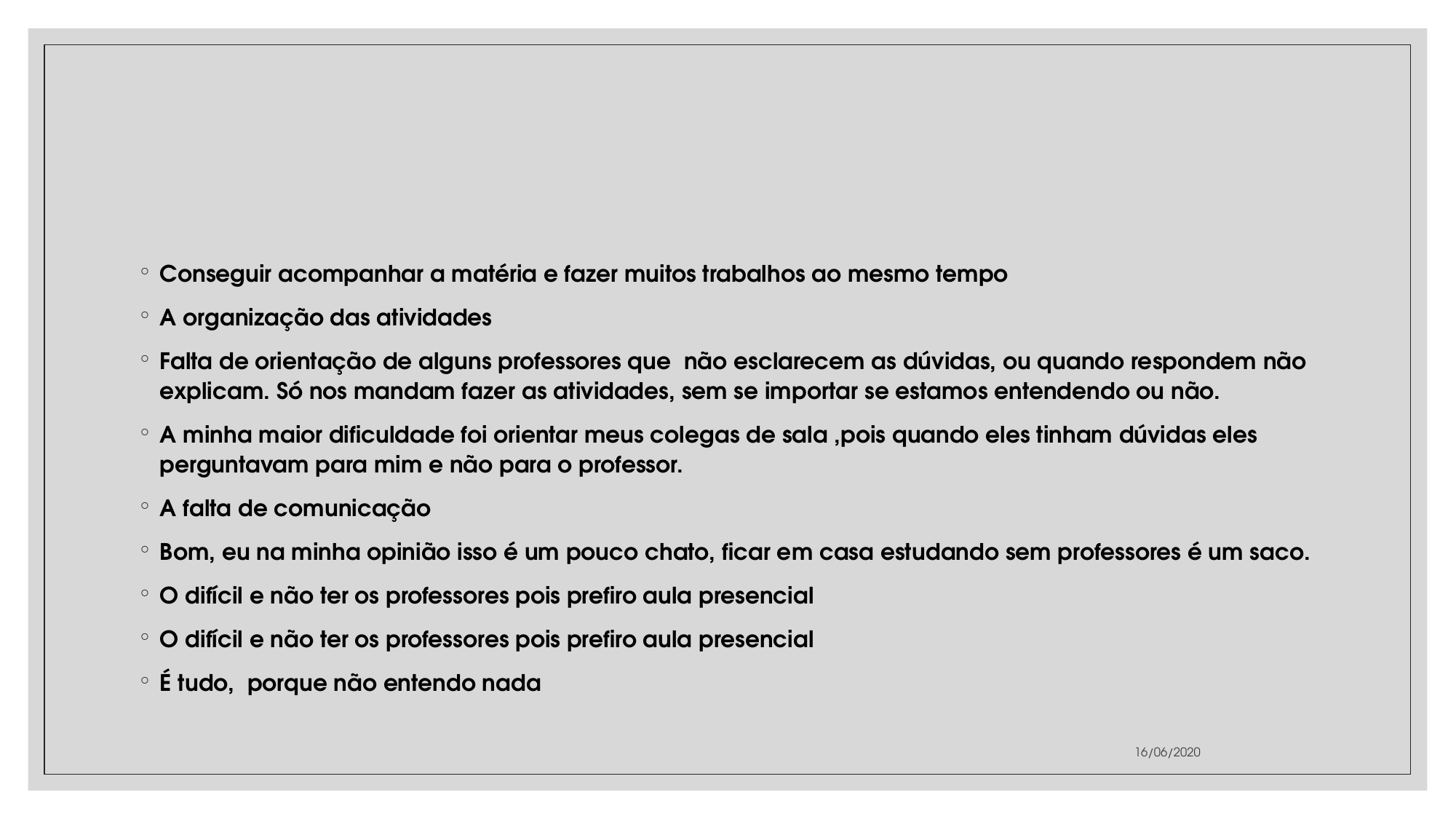

Conseguir acompanhar a matéria e fazer muitos trabalhos ao mesmo tempo
A organização das atividades
Falta de orientação de alguns professores que  não esclarecem as dúvidas, ou quando respondem não explicam. Só nos mandam fazer as atividades, sem se importar se estamos entendendo ou não.
A minha maior dificuldade foi orientar meus colegas de sala ,pois quando eles tinham dúvidas eles perguntavam para mim e não para o professor.
A falta de comunicação
Bom, eu na minha opinião isso é um pouco chato, ficar em casa estudando sem professores é um saco.
O difícil e não ter os professores pois prefiro aula presencial
O difícil e não ter os professores pois prefiro aula presencial
É tudo,  porque não entendo nada
16/06/2020